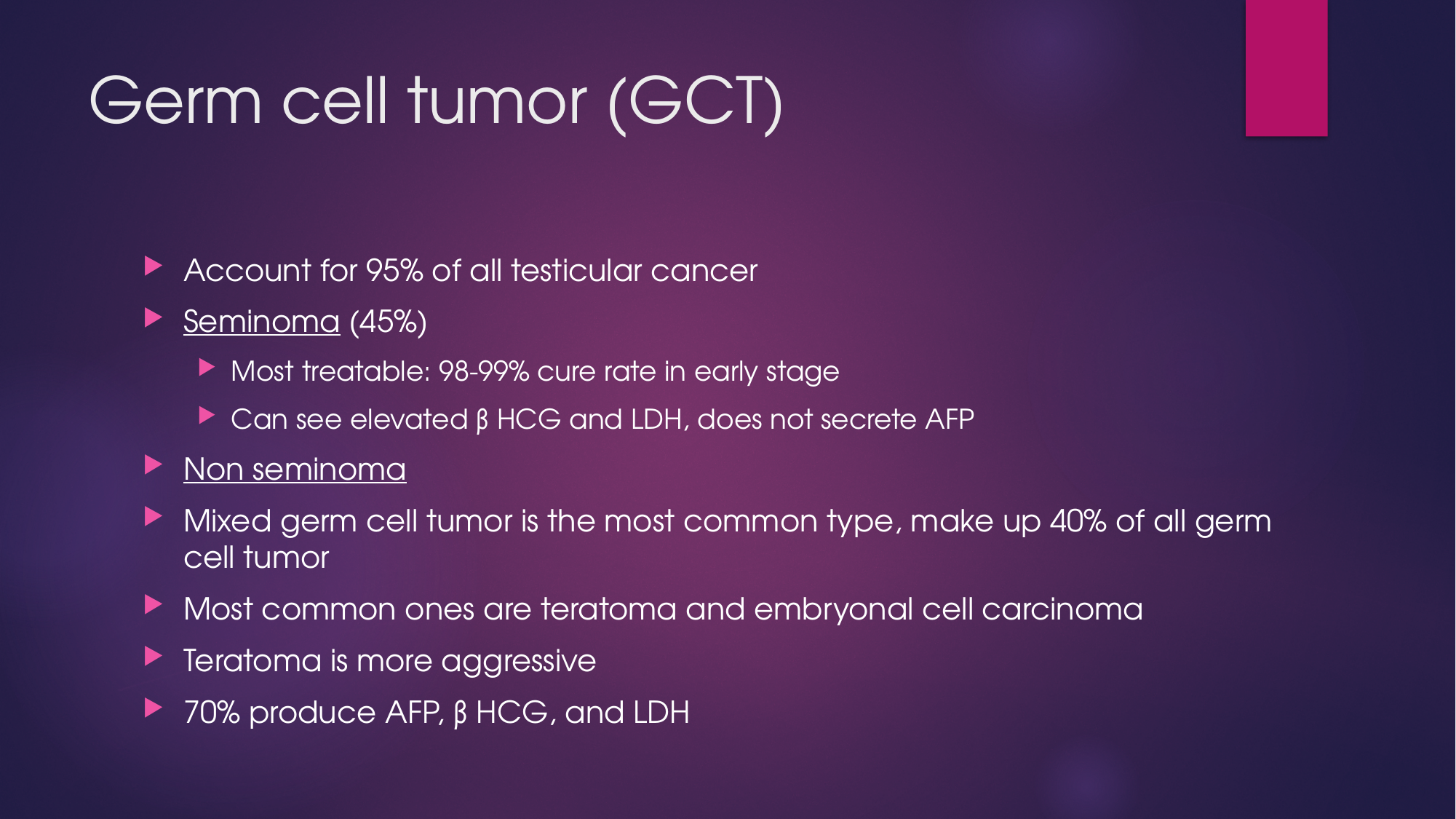

# Germ cell tumor (GCT)
Account for 95% of all testicular cancer
Seminoma (45%)
Most treatable: 98-99% cure rate in early stage
Can see elevated β HCG and LDH, does not secrete AFP
Non seminoma
Mixed germ cell tumor is the most common type, make up 40% of all germ cell tumor
Most common ones are teratoma and embryonal cell carcinoma
Teratoma is more aggressive
70% produce AFP, β HCG, and LDH